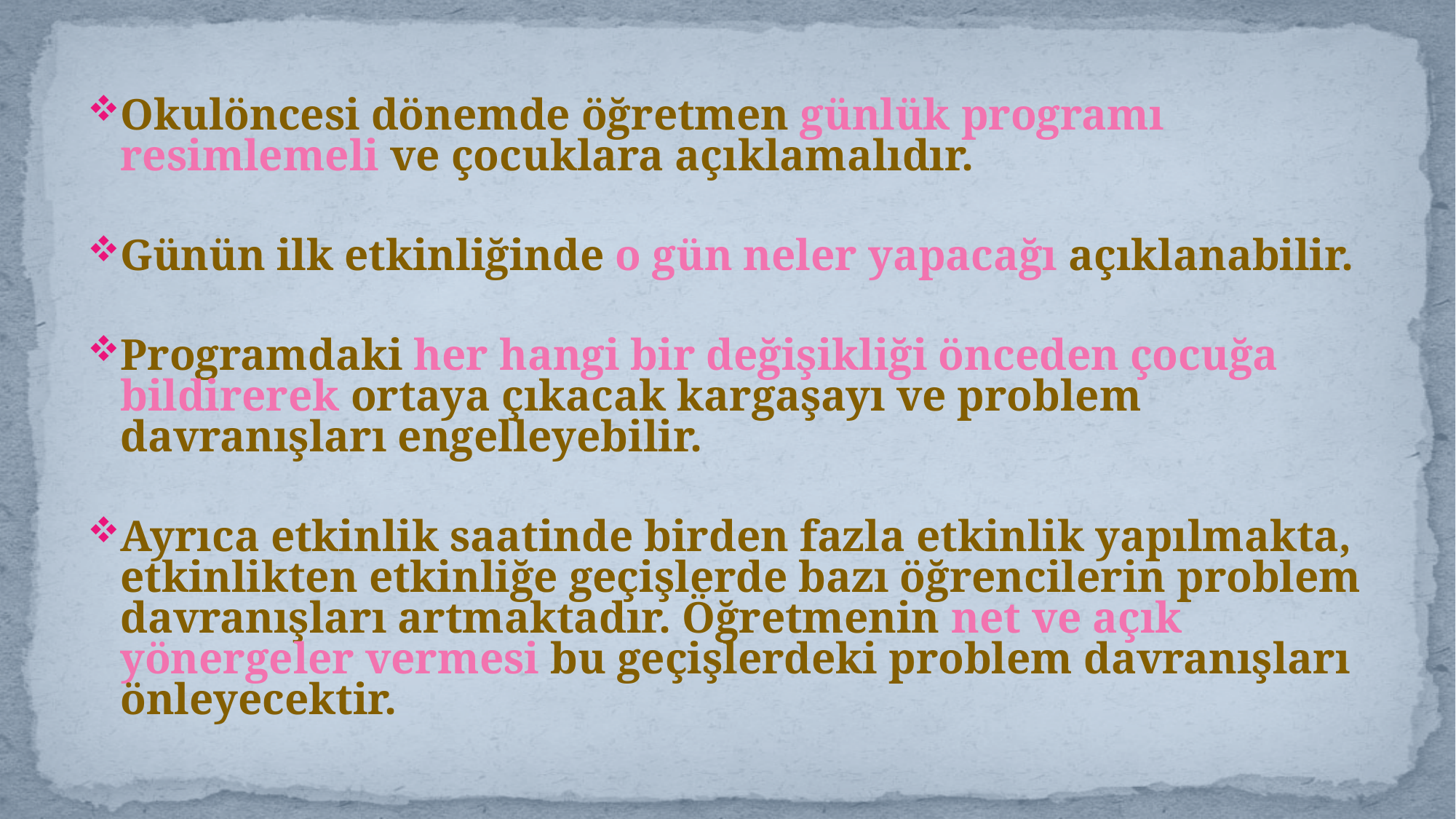

Okulöncesi dönemde öğretmen günlük programı resimlemeli ve çocuklara açıklamalıdır.

Günün ilk etkinliğinde o gün neler yapacağı açıklanabilir.

Programdaki her hangi bir değişikliği önceden çocuğa bildirerek ortaya çıkacak kargaşayı ve problem davranışları engelleyebilir.

Ayrıca etkinlik saatinde birden fazla etkinlik yapılmakta, etkinlikten etkinliğe geçişlerde bazı öğrencilerin problem davranışları artmaktadır. Öğretmenin net ve açık yönergeler vermesi bu geçişlerdeki problem davranışları önleyecektir.